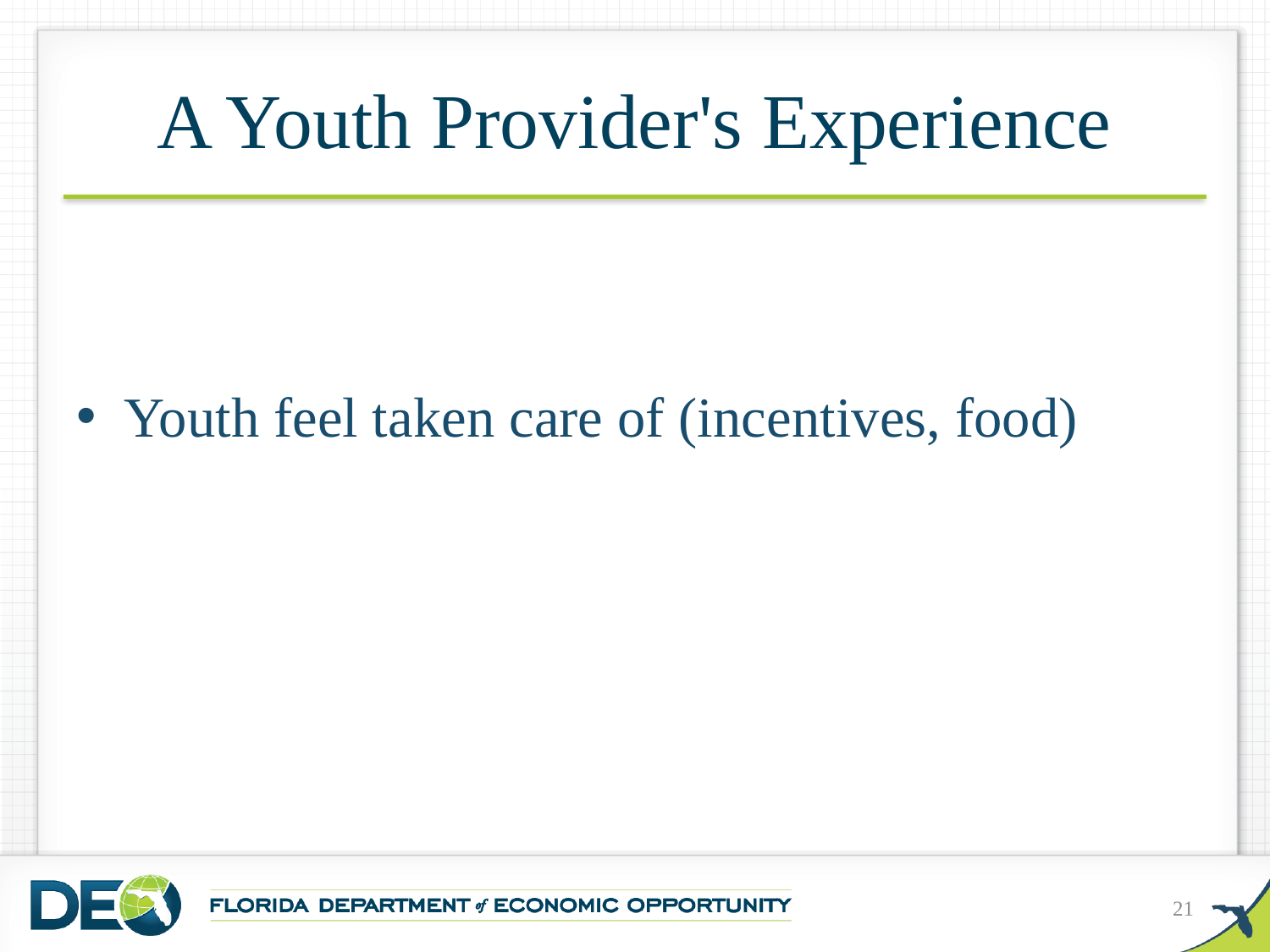

# A Youth Provider's Experience
Youth feel taken care of (incentives, food)
21